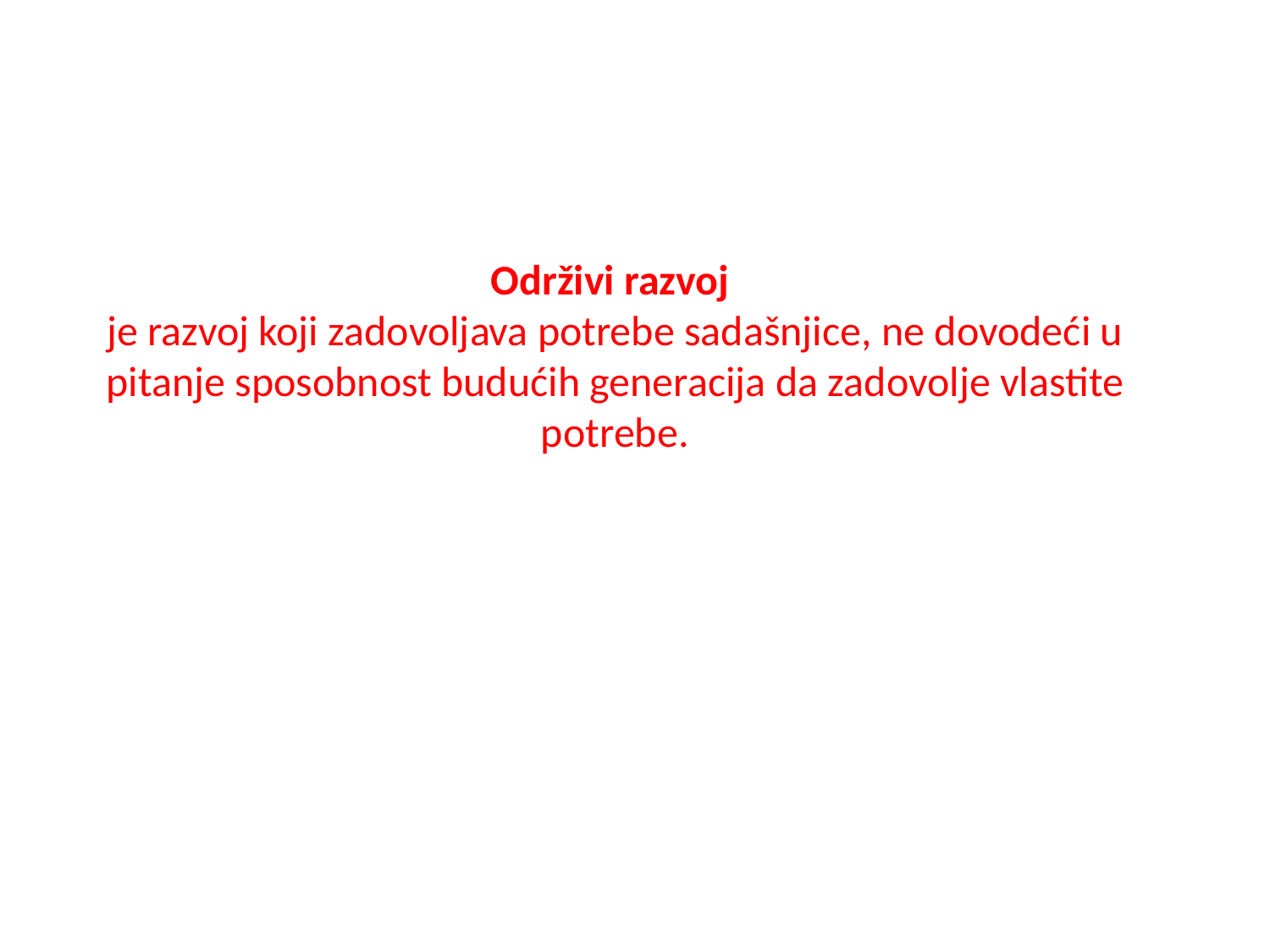

Održivi razvoj
je razvoj koji zadovoljava potrebe sadašnjice, ne dovodeći u pitanje sposobnost budućih generacija da zadovolje vlastite potrebe.